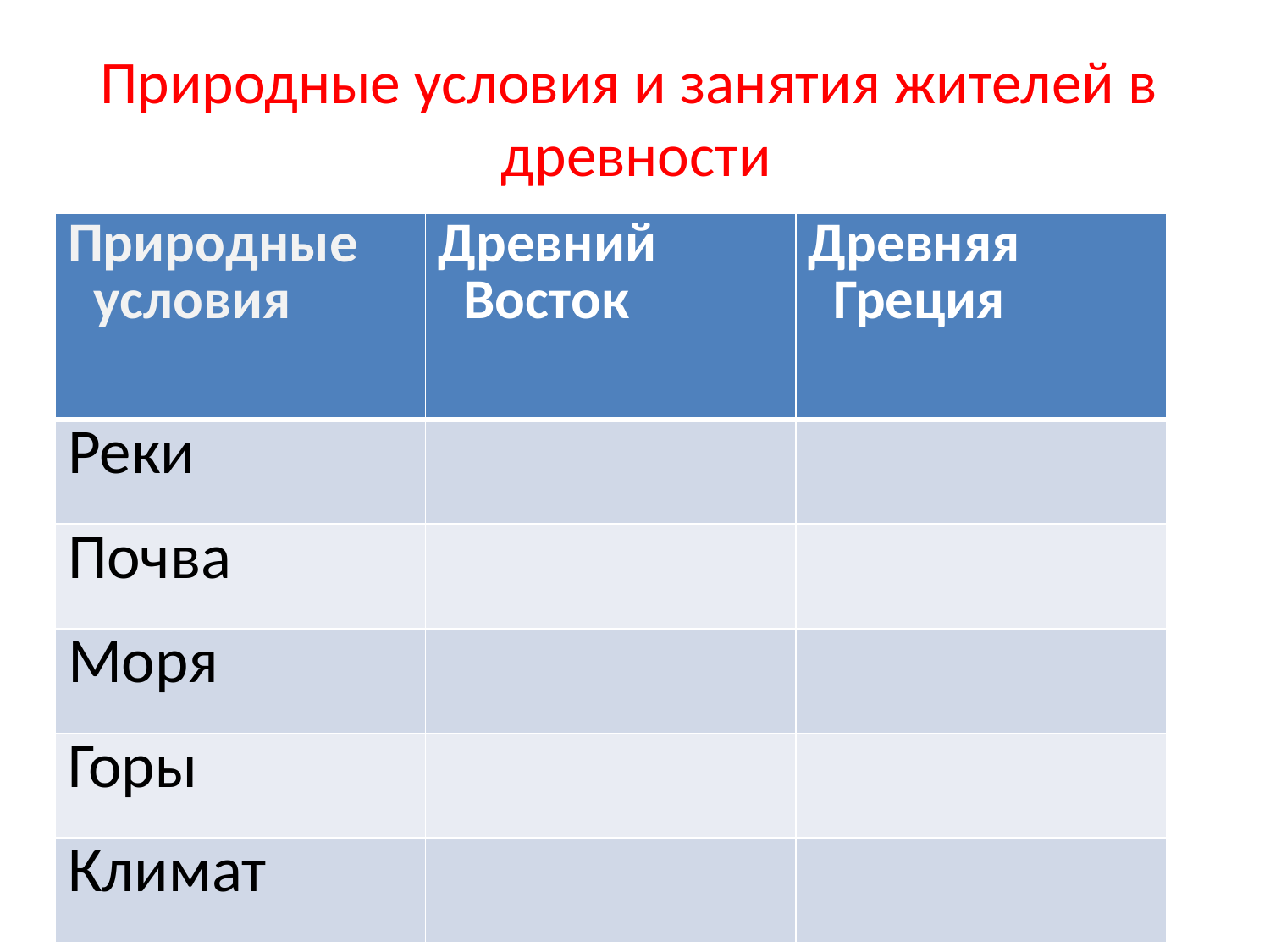

# Природные условия и занятия жителей в  древности
| Природные условия | Древний Восток | Древняя Греция |
| --- | --- | --- |
| Реки |  |  |
| Почва |  |  |
| Моря |  |  |
| Горы |  |  |
| Климат |  |  |